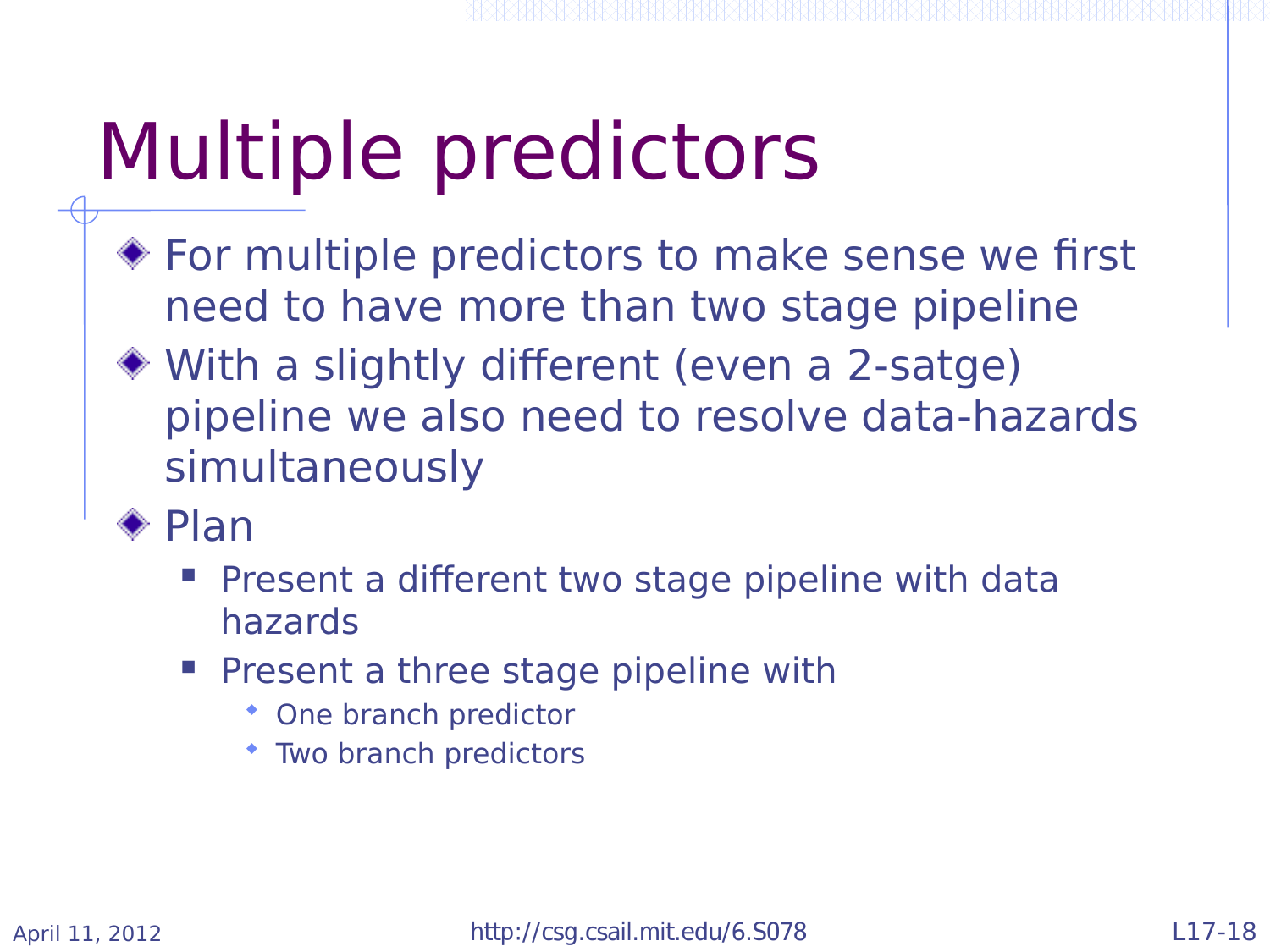

# Multiple predictors
For multiple predictors to make sense we first need to have more than two stage pipeline
With a slightly different (even a 2-satge) pipeline we also need to resolve data-hazards simultaneously
Plan
Present a different two stage pipeline with data hazards
Present a three stage pipeline with
One branch predictor
Two branch predictors
April 11, 2012
http://csg.csail.mit.edu/6.S078
L17-18